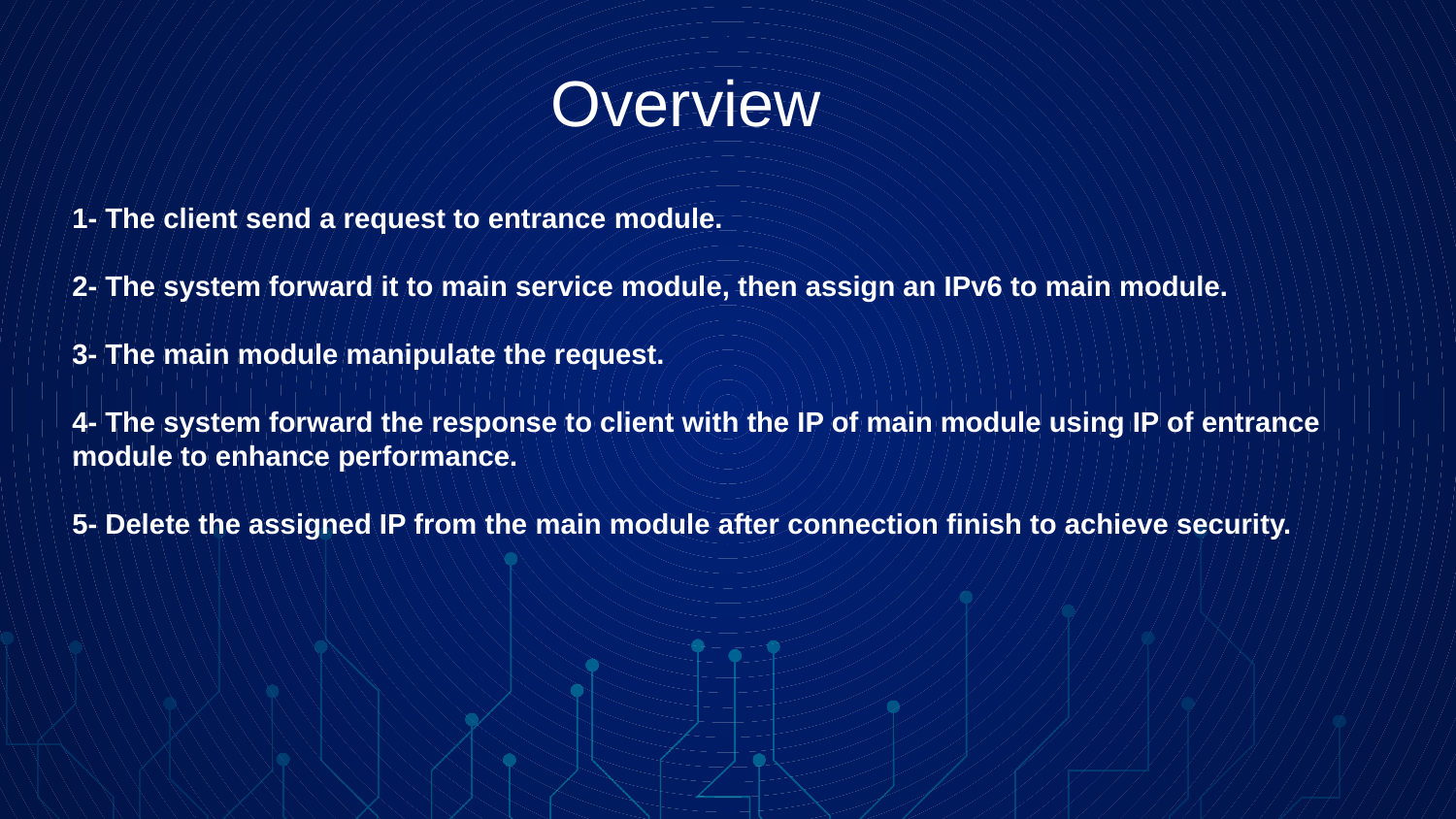

# Overview
1- The client send a request to entrance module.
2- The system forward it to main service module, then assign an IPv6 to main module.
3- The main module manipulate the request.
4- The system forward the response to client with the IP of main module using IP of entrance module to enhance performance.

5- Delete the assigned IP from the main module after connection finish to achieve security.